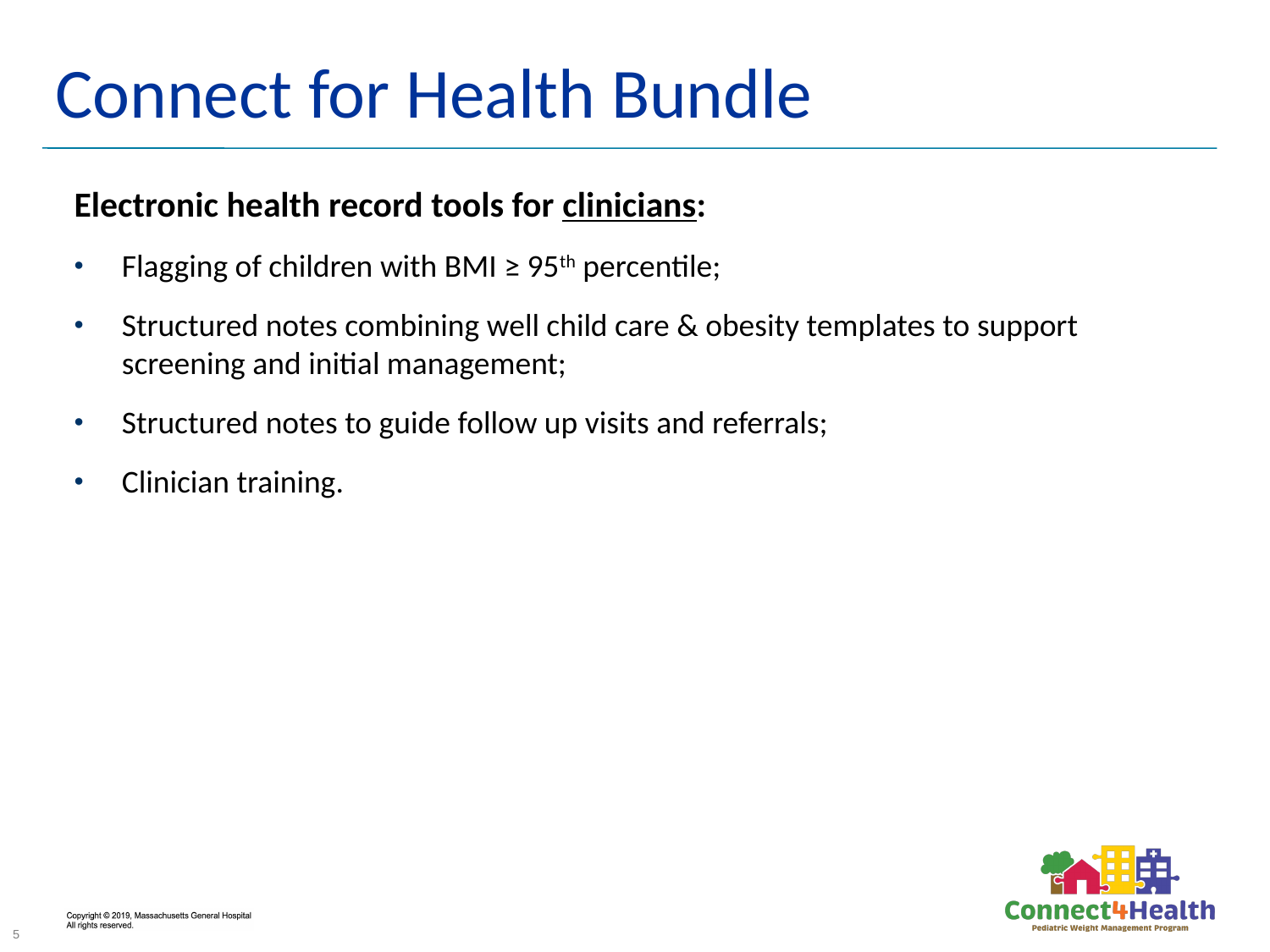

# Connect for Health Bundle
Electronic health record tools for clinicians:
Flagging of children with BMI ≥ 95th percentile;
Structured notes combining well child care & obesity templates to support screening and initial management;
Structured notes to guide follow up visits and referrals;
Clinician training.

5